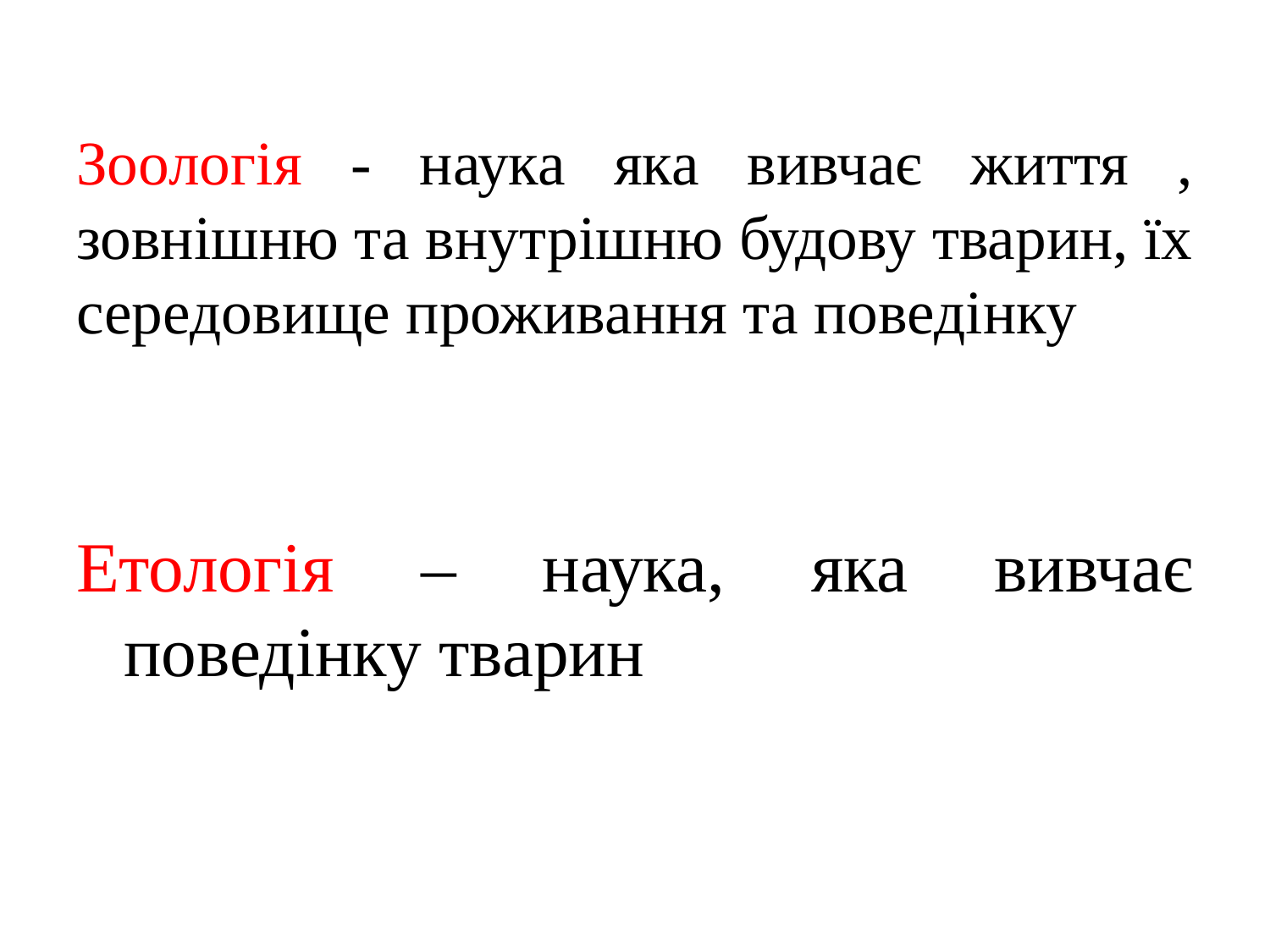

# Зоологія - наука яка вивчає життя , зовнішню та внутрішню будову тварин, їх середовище проживання та поведінку

Етологія – наука, яка вивчає поведінку тварин